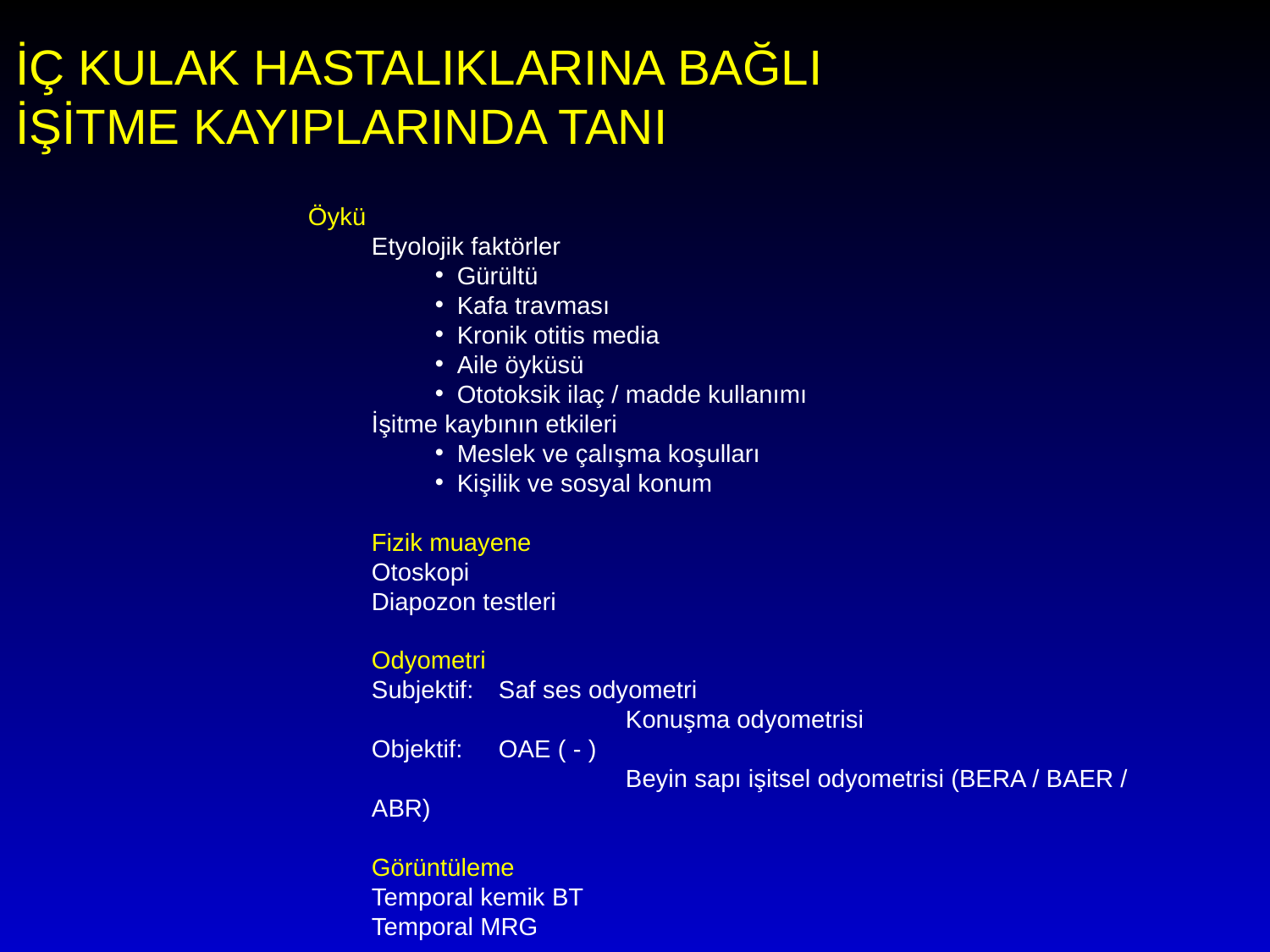

İÇ KULAK HASTALIKLARINA BAĞLI
İŞİTME KAYIPLARINDA TANI
Öykü
Etyolojik faktörler
Gürültü
Kafa travması
Kronik otitis media
Aile öyküsü
Ototoksik ilaç / madde kullanımı
İşitme kaybının etkileri
Meslek ve çalışma koşulları
Kişilik ve sosyal konum

Fizik muayene
Otoskopi
Diapozon testleri

Odyometri
Subjektif:	Saf ses odyometri
		Konuşma odyometrisi
Objektif:	OAE ( - )
		Beyin sapı işitsel odyometrisi (BERA / BAER / ABR)

Görüntüleme
Temporal kemik BT
Temporal MRG